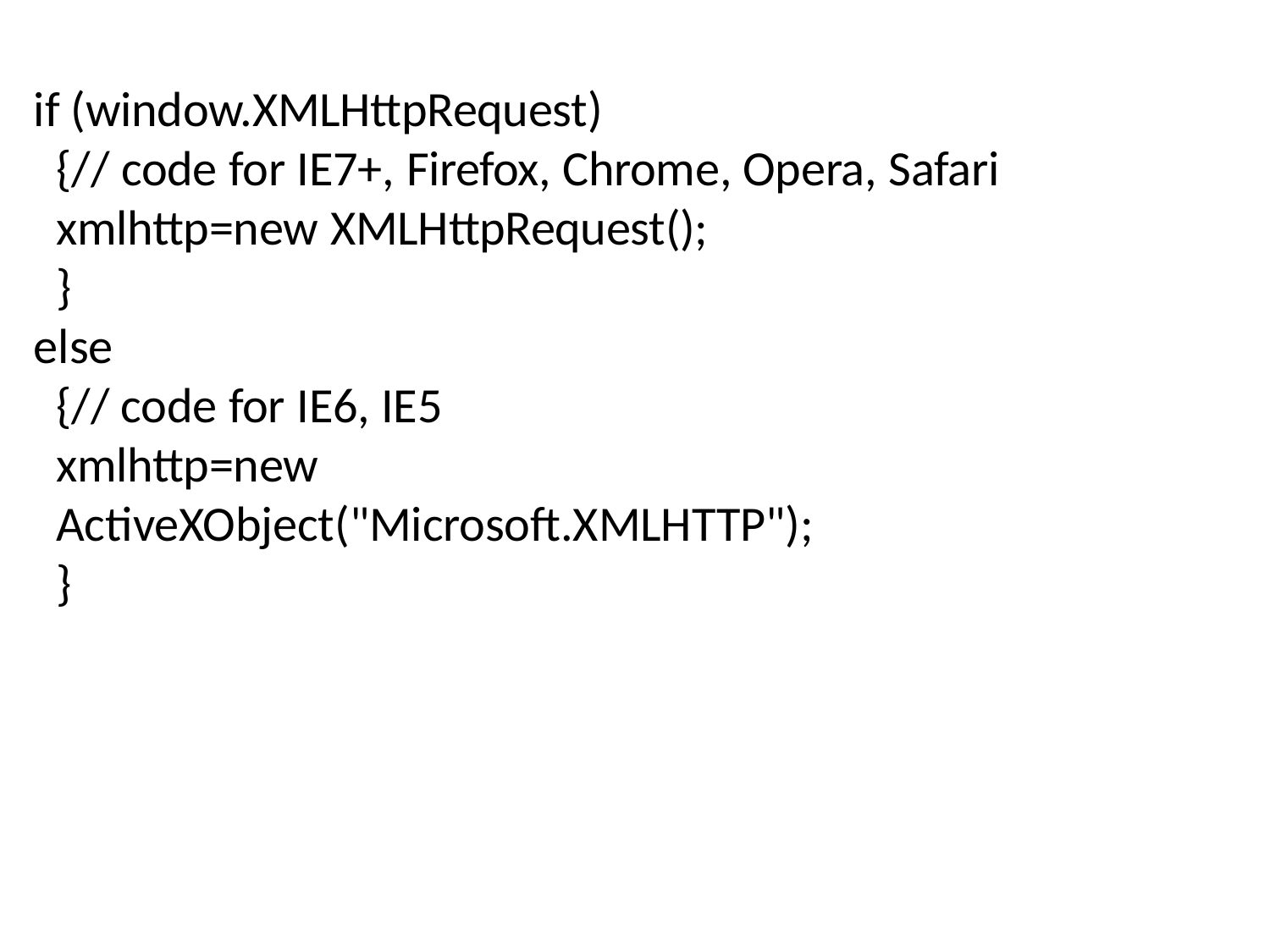

if (window.XMLHttpRequest)
{// code for IE7+, Firefox, Chrome, Opera, Safari  xmlhttp=new XMLHttpRequest();
}
else
{// code for IE6, IE5
xmlhttp=new ActiveXObject("Microsoft.XMLHTTP");
}